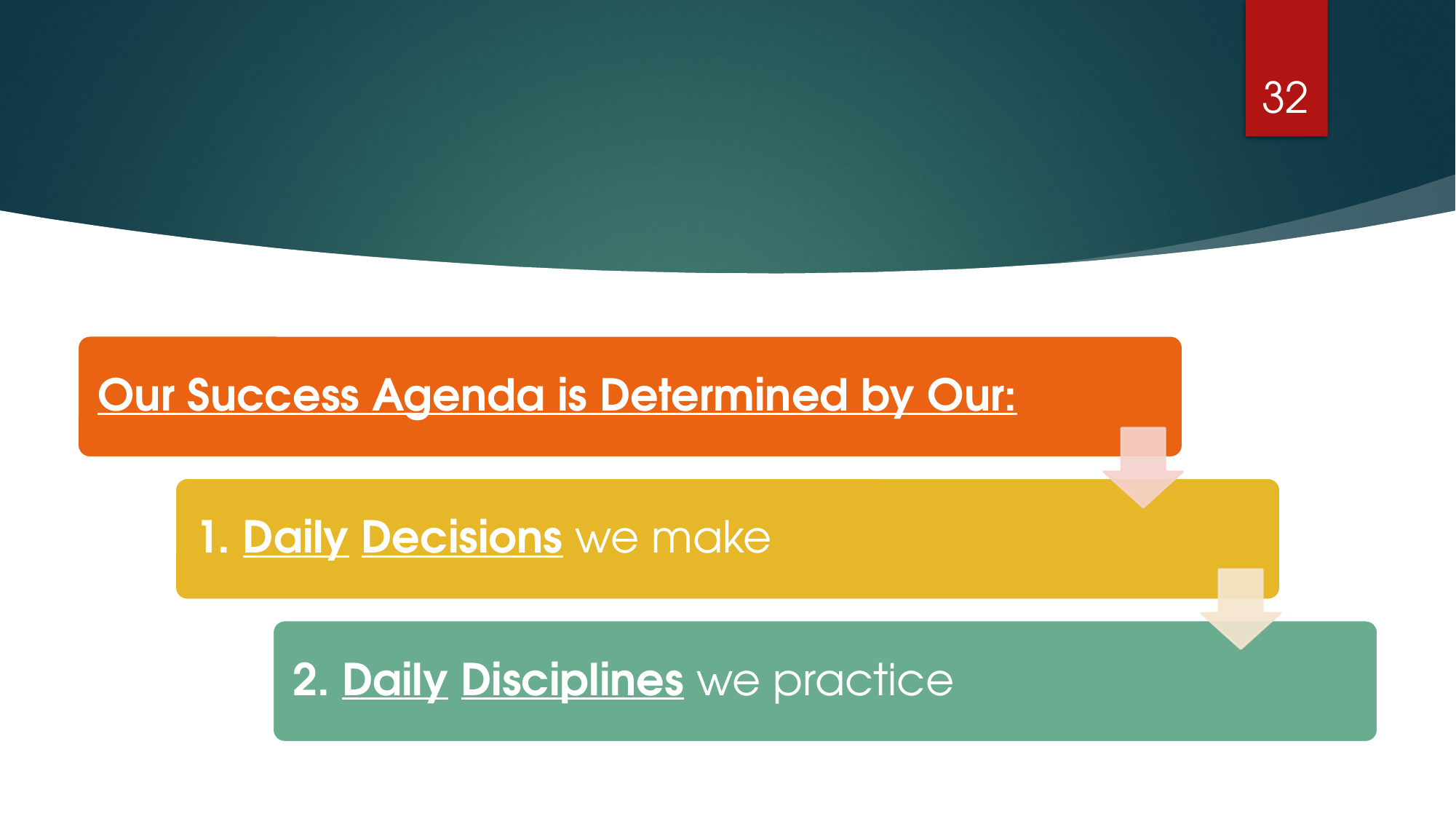

32

Our Success Agenda is Determined by Our:
1. Daily Decisions we make
2. Daily Disciplines we practice